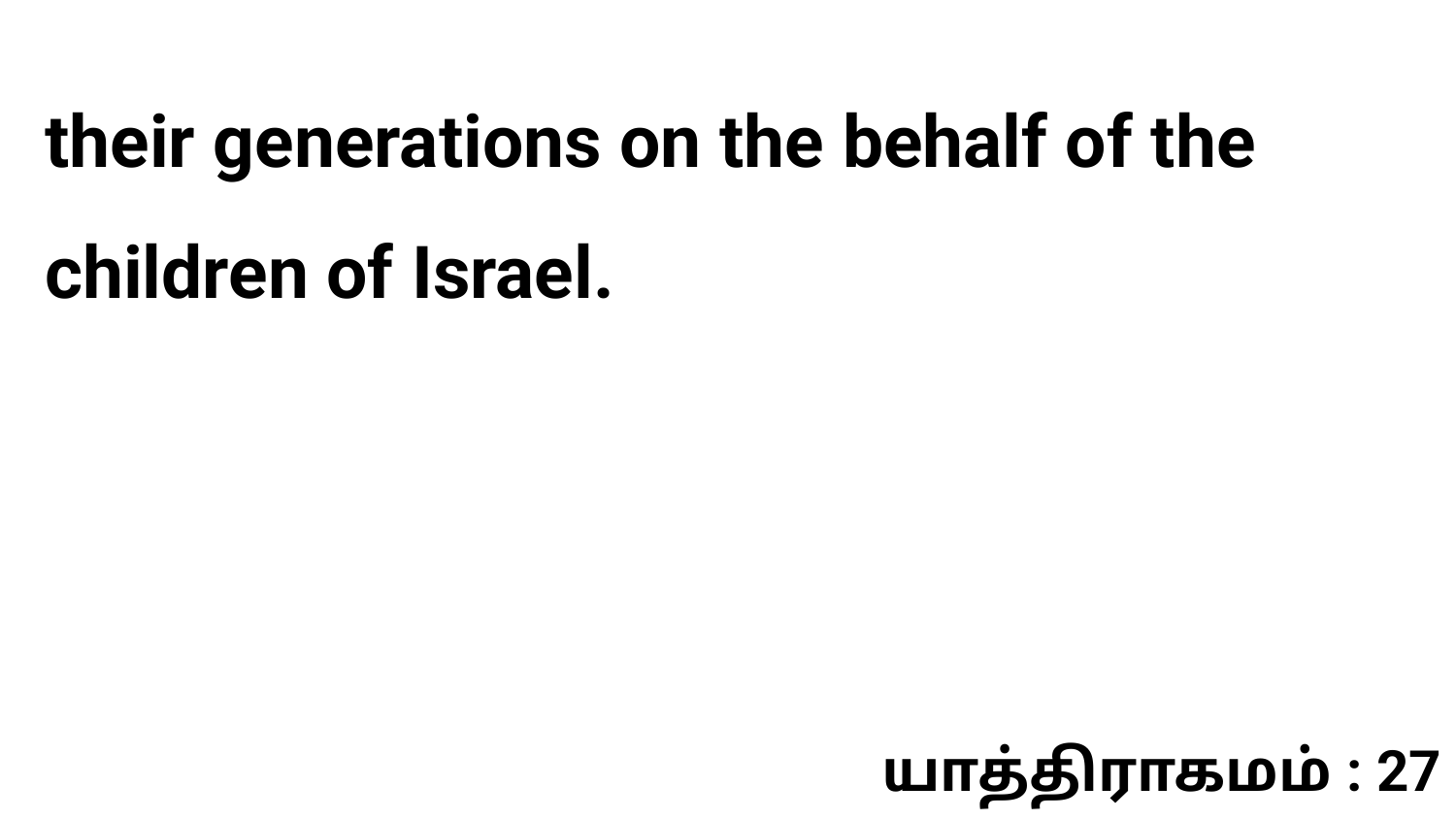

their generations on the behalf of the children of Israel.
யாத்திராகமம் : 27